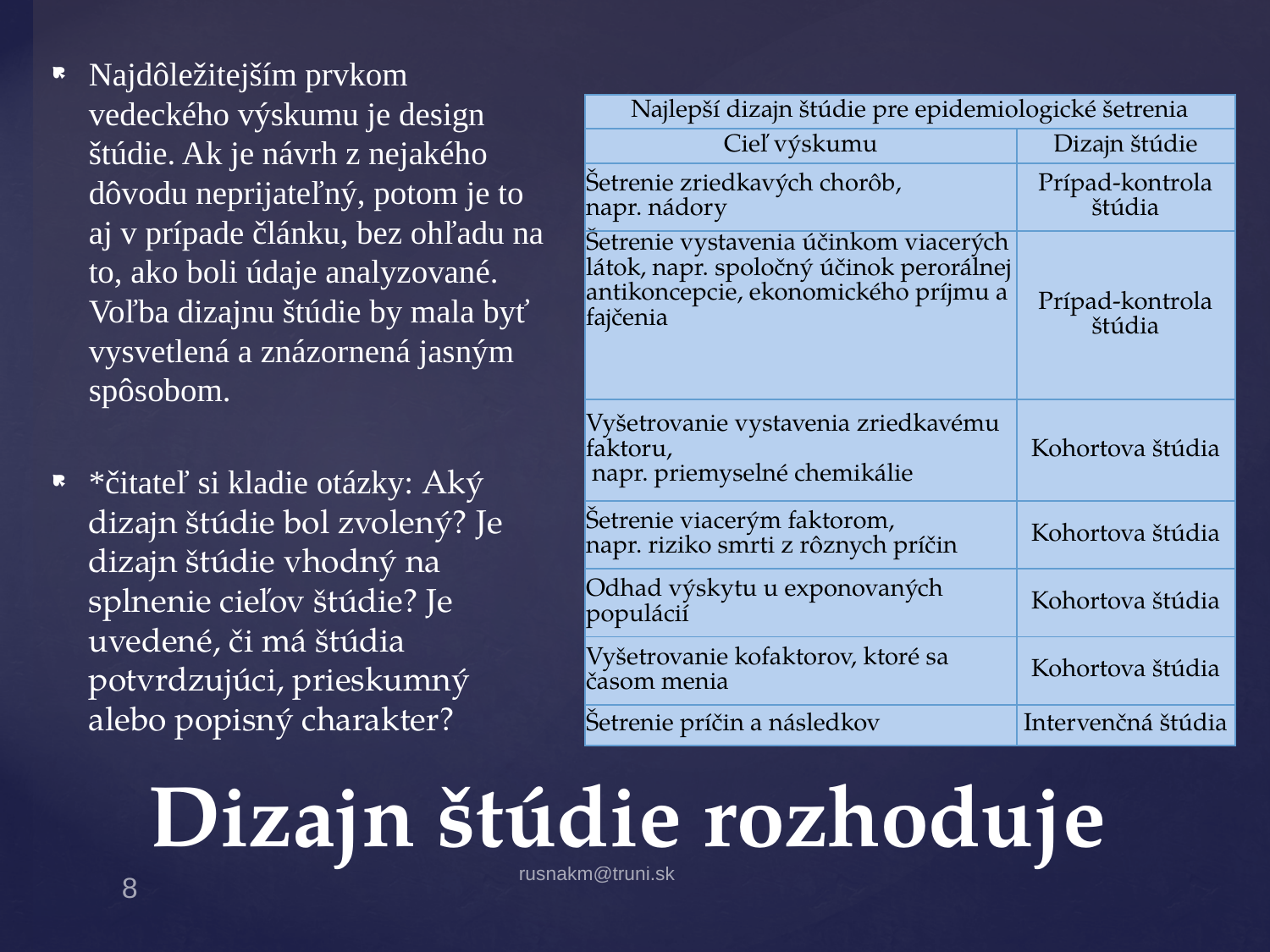

Najdôležitejším prvkom vedeckého výskumu je design štúdie. Ak je návrh z nejakého dôvodu neprijateľný, potom je to aj v prípade článku, bez ohľadu na to, ako boli údaje analyzované. Voľba dizajnu štúdie by mala byť vysvetlená a znázornená jasným spôsobom.

*čitateľ si kladie otázky: Aký dizajn štúdie bol zvolený? Je dizajn štúdie vhodný na splnenie cieľov štúdie? Je uvedené, či má štúdia potvrdzujúci, prieskumný alebo popisný charakter?

| Najlepší dizajn štúdie pre epidemiologické šetrenia |  |
| --- | --- |
| Cieľ výskumu | Dizajn štúdie |
| Šetrenie zriedkavých chorôb, napr. nádory | Prípad-kontrola štúdia |
| Šetrenie vystavenia účinkom viacerých látok, napr. spoločný účinok perorálnej antikoncepcie, ekonomického príjmu a fajčenia | Prípad-kontrola štúdia |
| Vyšetrovanie vystavenia zriedkavému faktoru, napr. priemyselné chemikálie | Kohortova štúdia |
| Šetrenie viacerým faktorom, napr. riziko smrti z rôznych príčin | Kohortova štúdia |
| Odhad výskytu u exponovaných populácií | Kohortova štúdia |
| Vyšetrovanie kofaktorov, ktoré sa časom menia | Kohortova štúdia |
| Šetrenie príčin a následkov | Intervenčná štúdia |
# Dizajn štúdie rozhoduje
rusnakm@truni.sk
8